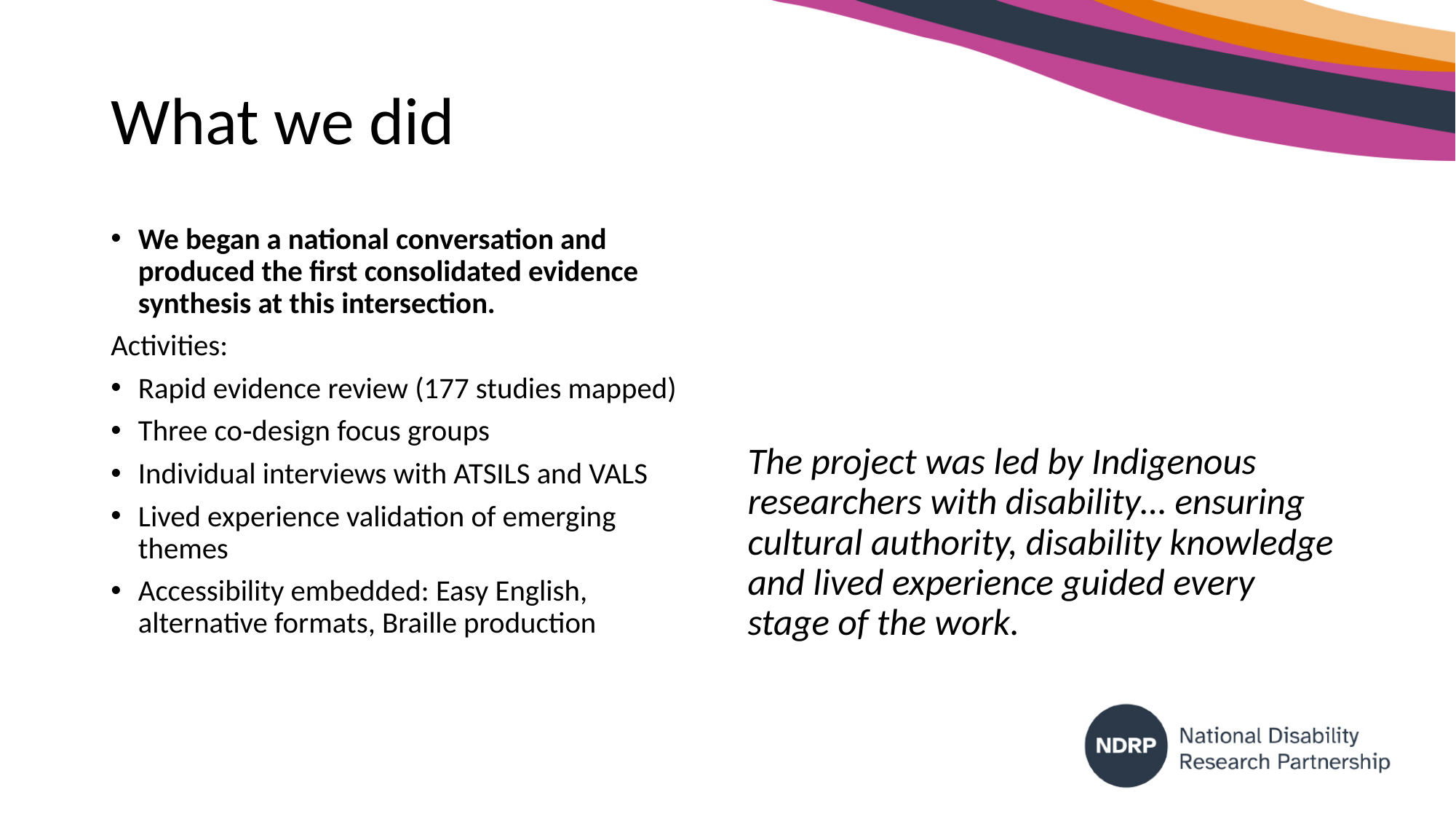

# What we did

The project was led by Indigenous researchers with disability… ensuring cultural authority, disability knowledge and lived experience guided every stage of the work.

We began a national conversation and produced the first consolidated evidence synthesis at this intersection.
Activities:
Rapid evidence review (177 studies mapped)
Three co‑design focus groups
Individual interviews with ATSILS and VALS
Lived experience validation of emerging themes
Accessibility embedded: Easy English, alternative formats, Braille production